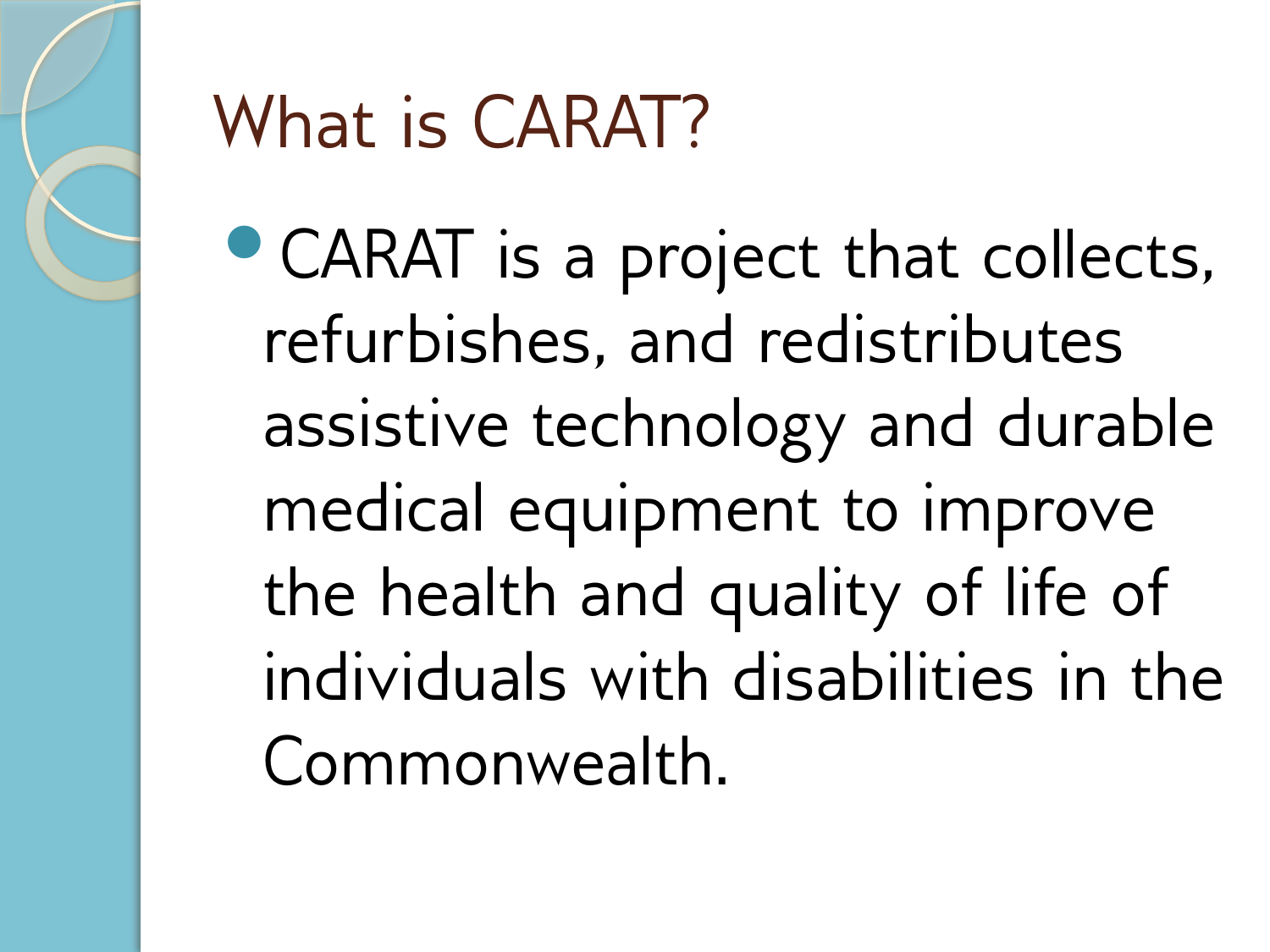

# What is CARAT?
CARAT is a project that collects, refurbishes, and redistributes assistive technology and durable medical equipment to improve the health and quality of life of individuals with disabilities in the Commonwealth.